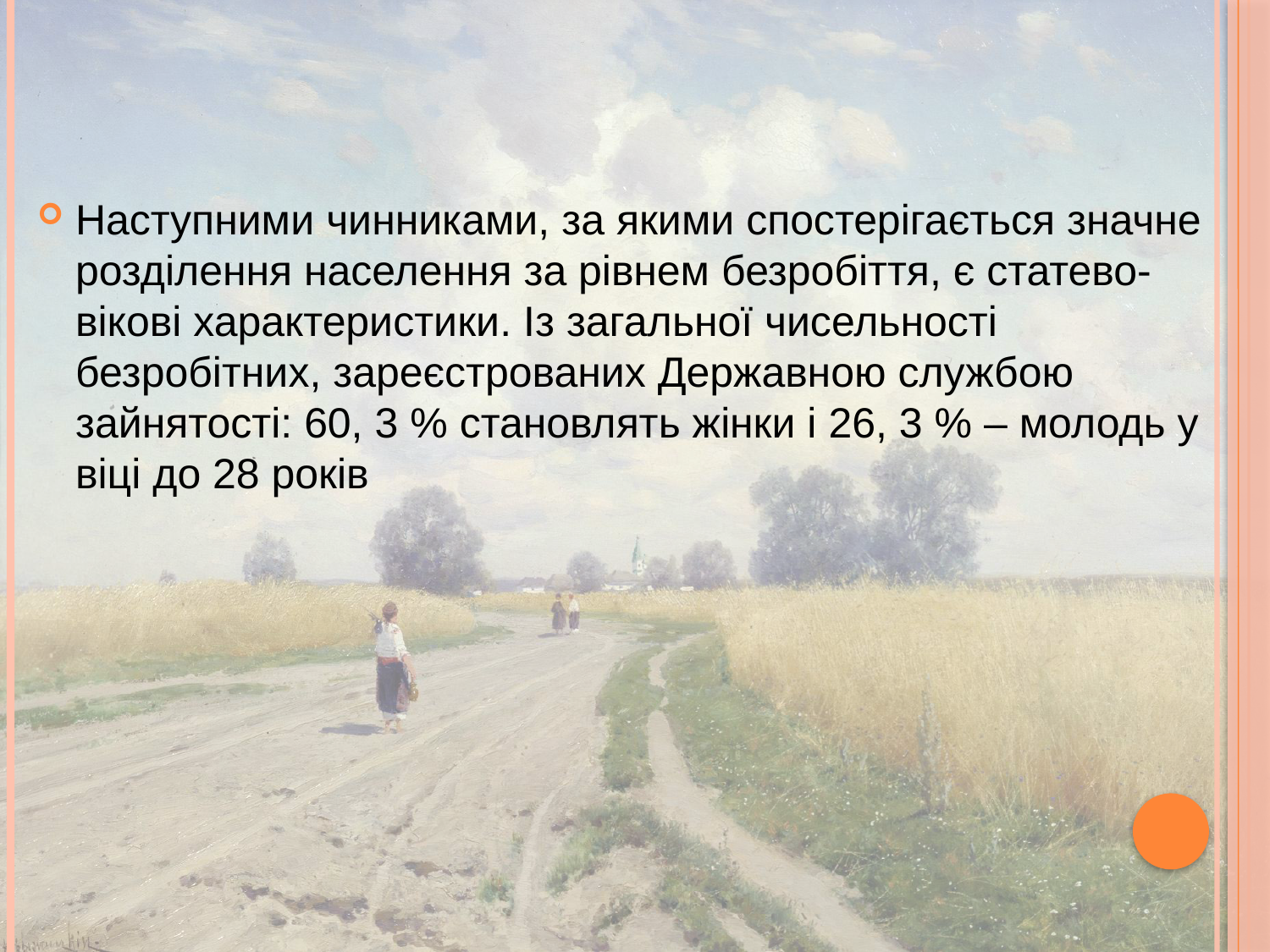

Наступними чинниками, за якими спостерігається значне розділення населення за рівнем безробіття, є статево-вікові характеристики. Із загальної чисельності безробітних, зареєстрованих Державною службою зайнятості: 60, 3 % становлять жінки і 26, 3 % – молодь у віці до 28 років